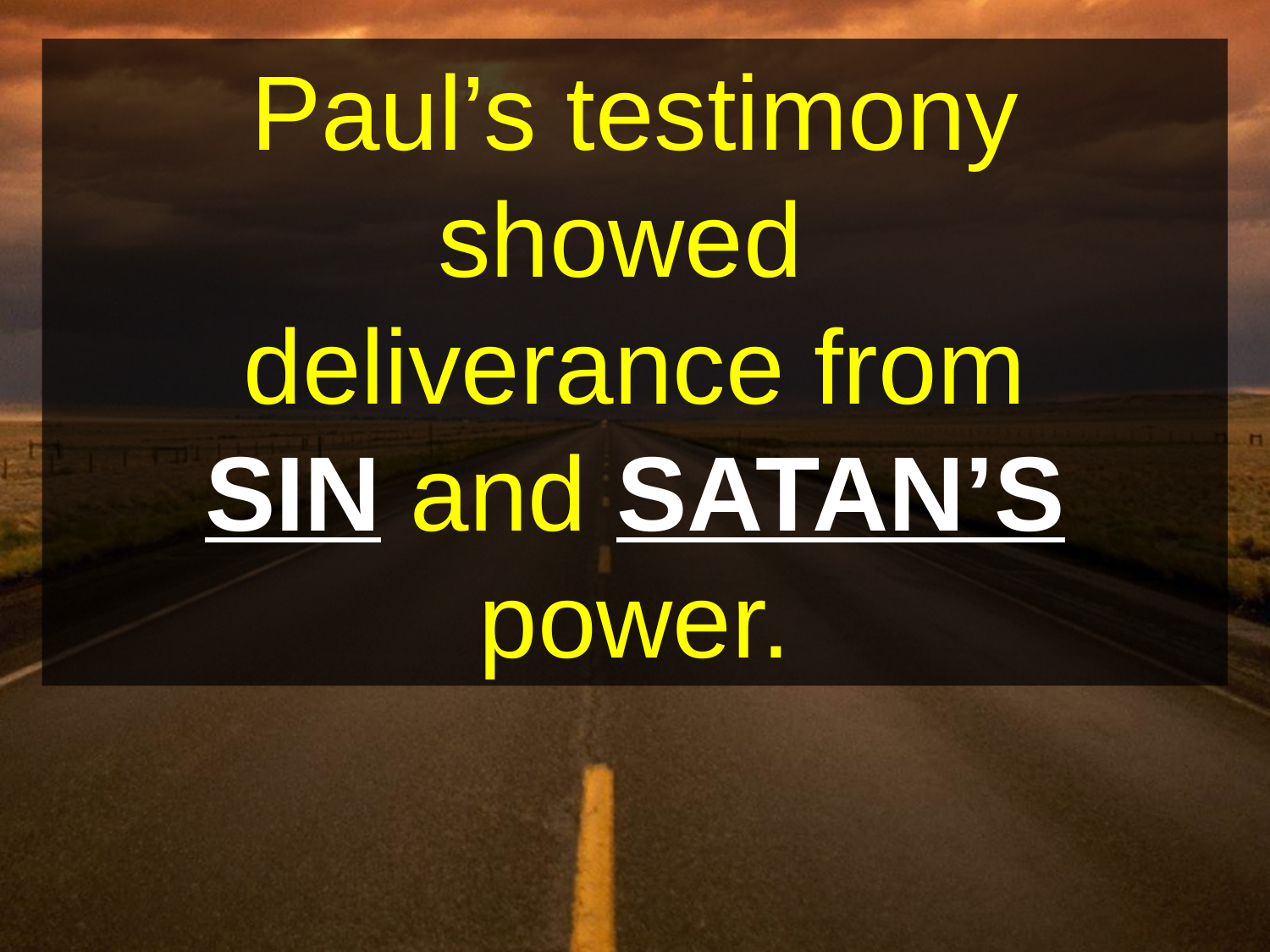

Paul’s testimony showed
deliverance from
SIN and SATAN’S
power.